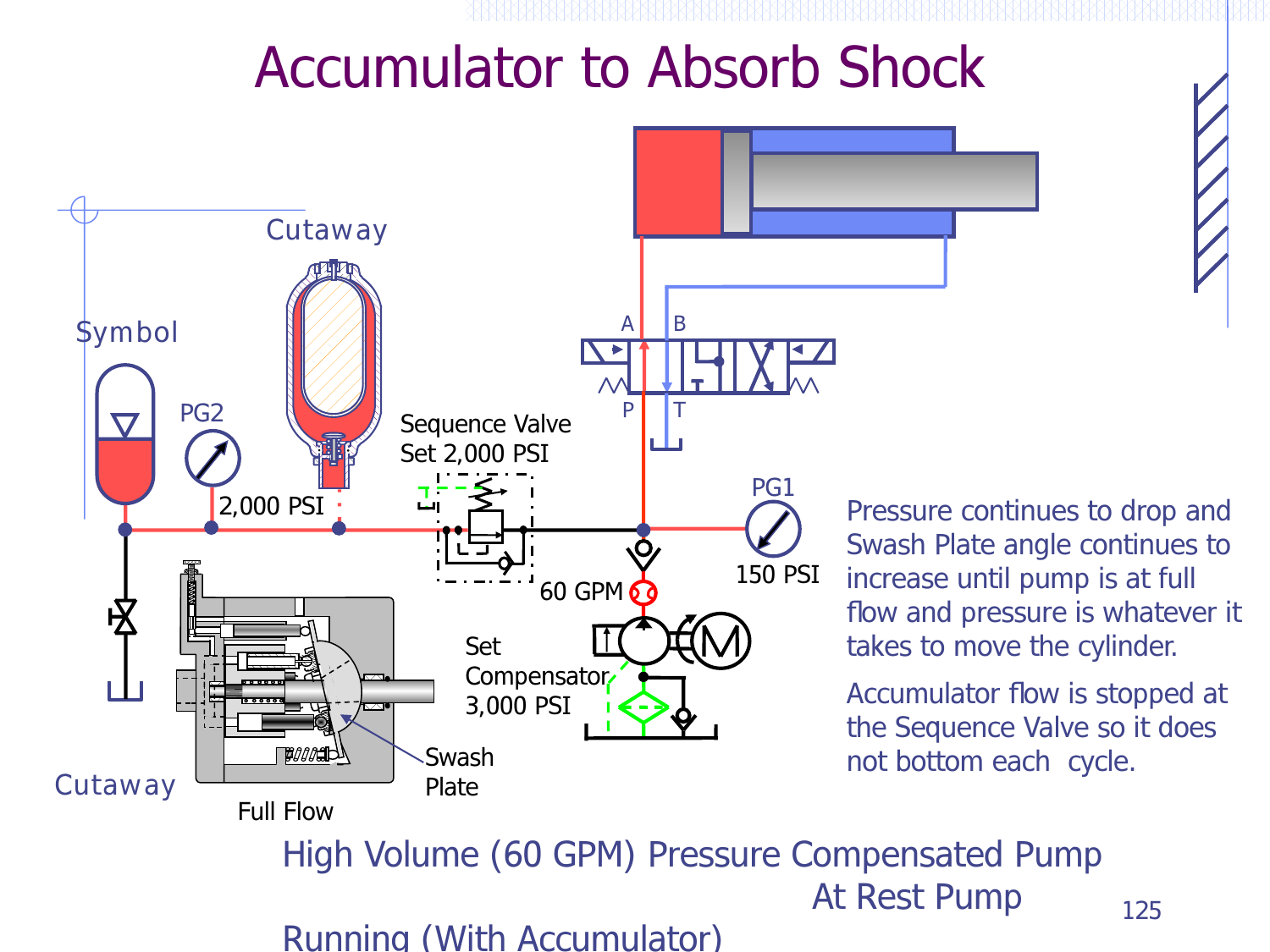

# Accumulator to Absorb Shock

Cutaway

A      B

Symbol

P      T
PG2

Sequence Valve Set 2,000 PSI

PG1

Pressure continues to drop and Swash Plate angle continues to increase until pump is at full flow and pressure is whatever it takes to move the cylinder.
Accumulator flow is stopped at the Sequence Valve so it does not bottom each  cycle.

2,000 PSI

  150 PSI

60 GPM

Set Compensator 3,000 PSI

Swash Plate
Cutaway
  Full Flow
High Volume (60 GPM) Pressure Compensated Pump 				  At Rest Pump Running (With Accumulator)
125